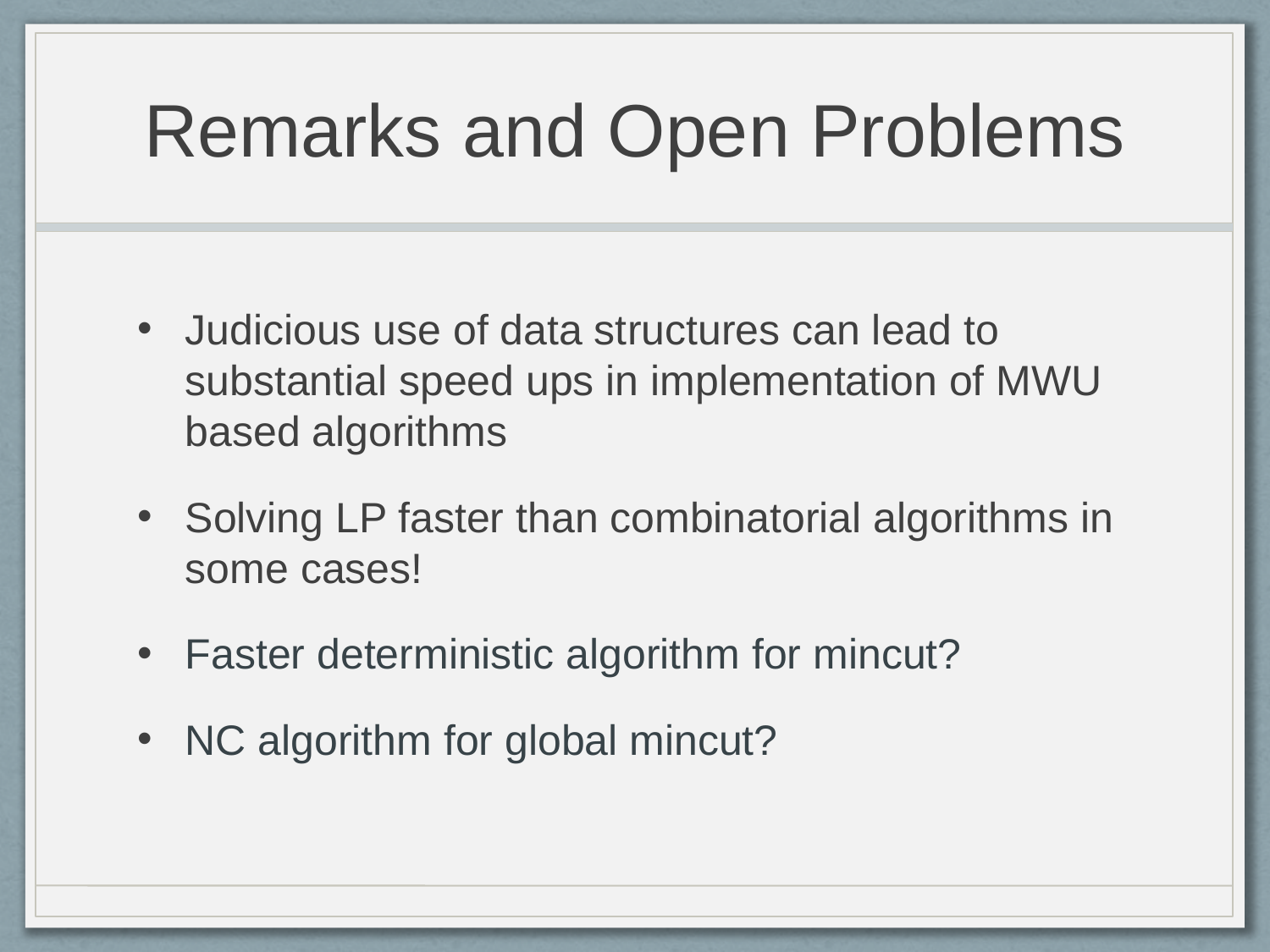

# Remarks and Open Problems
Judicious use of data structures can lead to substantial speed ups in implementation of MWU based algorithms
Solving LP faster than combinatorial algorithms in some cases!
Faster deterministic algorithm for mincut?
NC algorithm for global mincut?